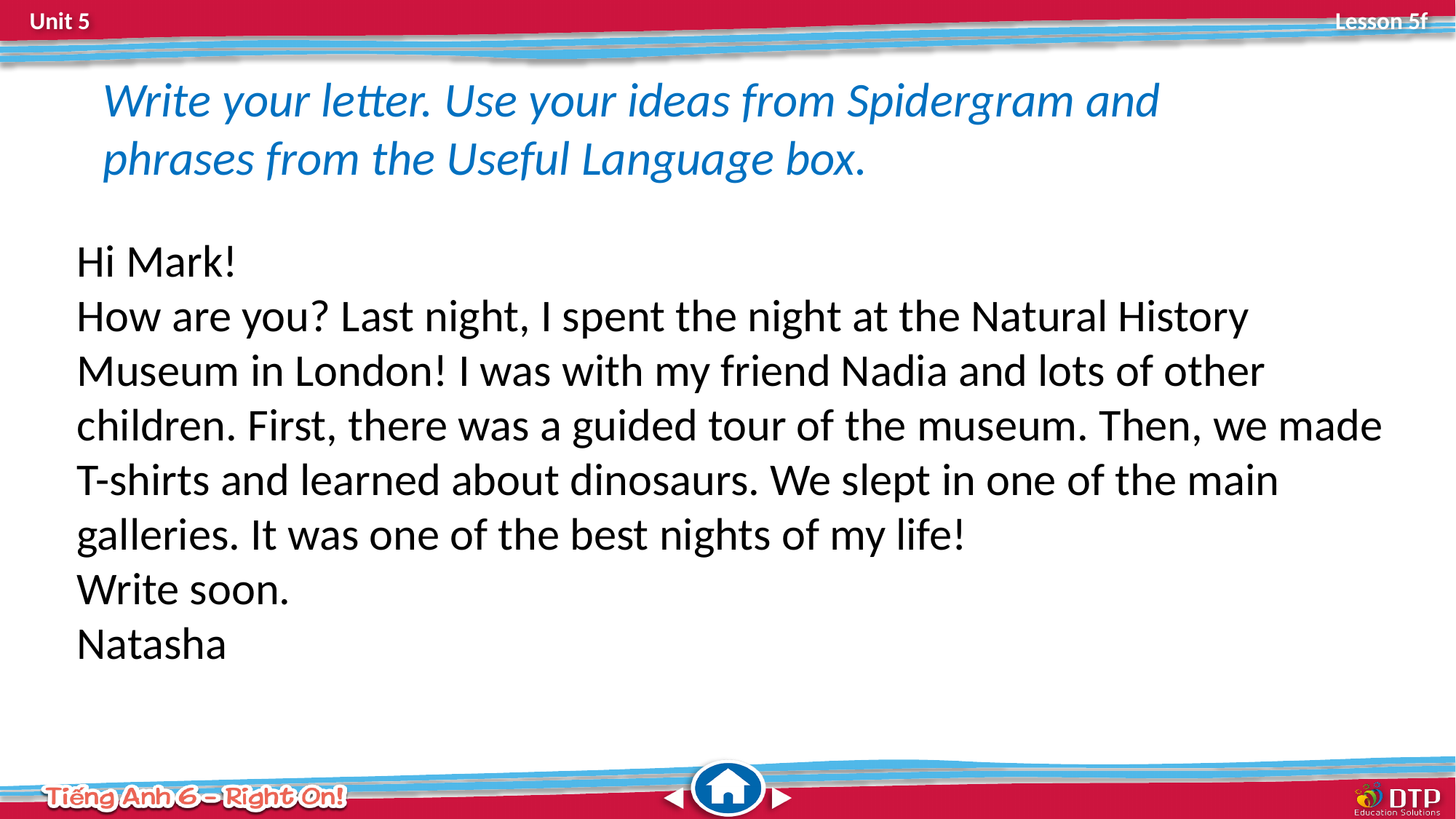

Write your letter. Use your ideas from Spidergram and
phrases from the Useful Language box.
Hi Mark!
How are you? Last night, I spent the night at the Natural History Museum in London! I was with my friend Nadia and lots of other children. First, there was a guided tour of the museum. Then, we made T-shirts and learned about dinosaurs. We slept in one of the main galleries. It was one of the best nights of my life!
Write soon.
Natasha